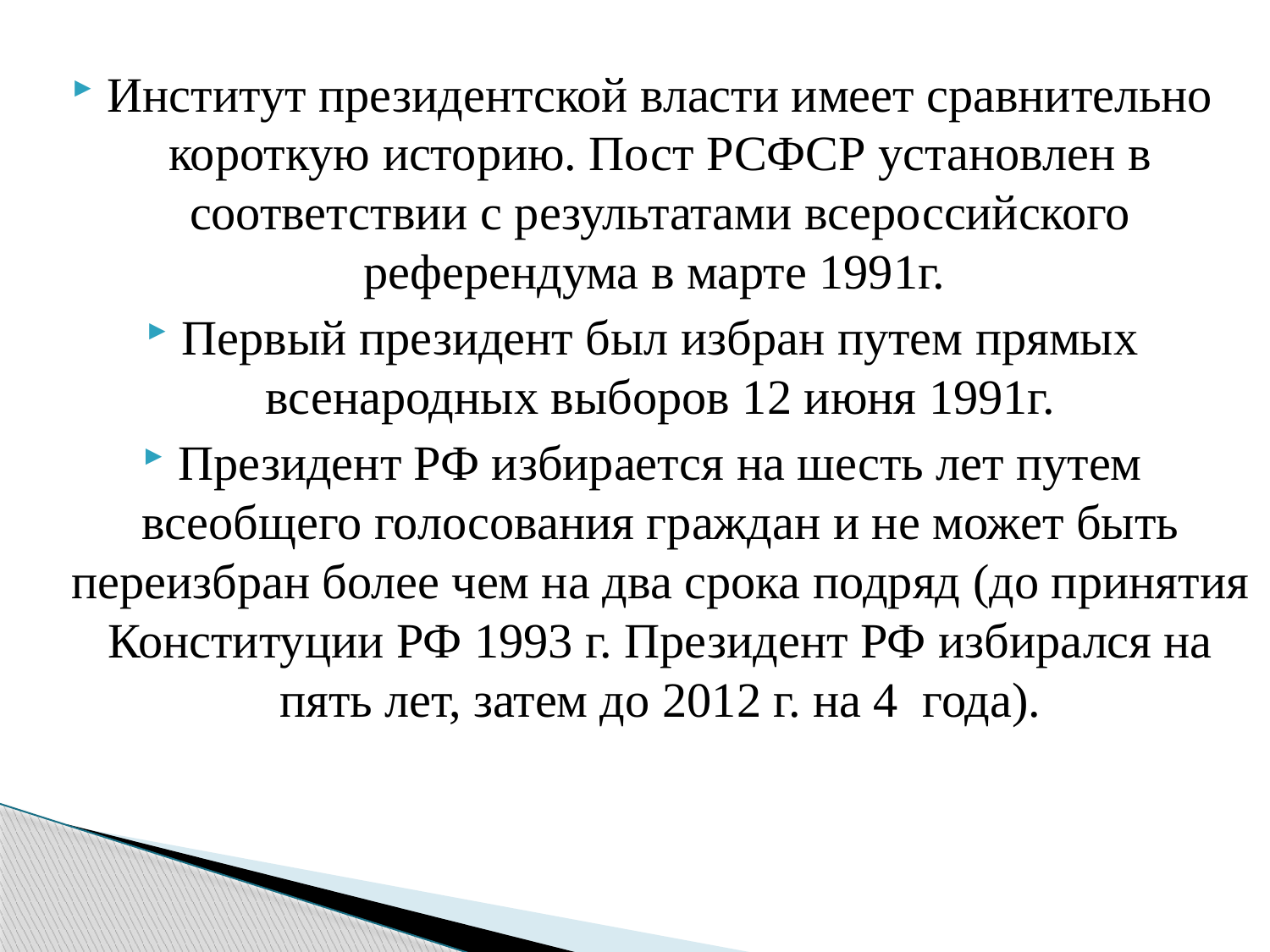

Институт президентской власти имеет сравнительно короткую историю. Пост РСФСР установлен в соответствии с результатами всероссийского референдума в марте 1991г.
Первый президент был избран путем прямых всенародных выборов 12 июня 1991г.
Президент РФ избирается на шесть лет путем всеобщего голосования граждан и не может быть переизбран более чем на два срока подряд (до принятия Конституции РФ 1993 г. Президент РФ избирался на пять лет, затем до 2012 г. на 4  года).